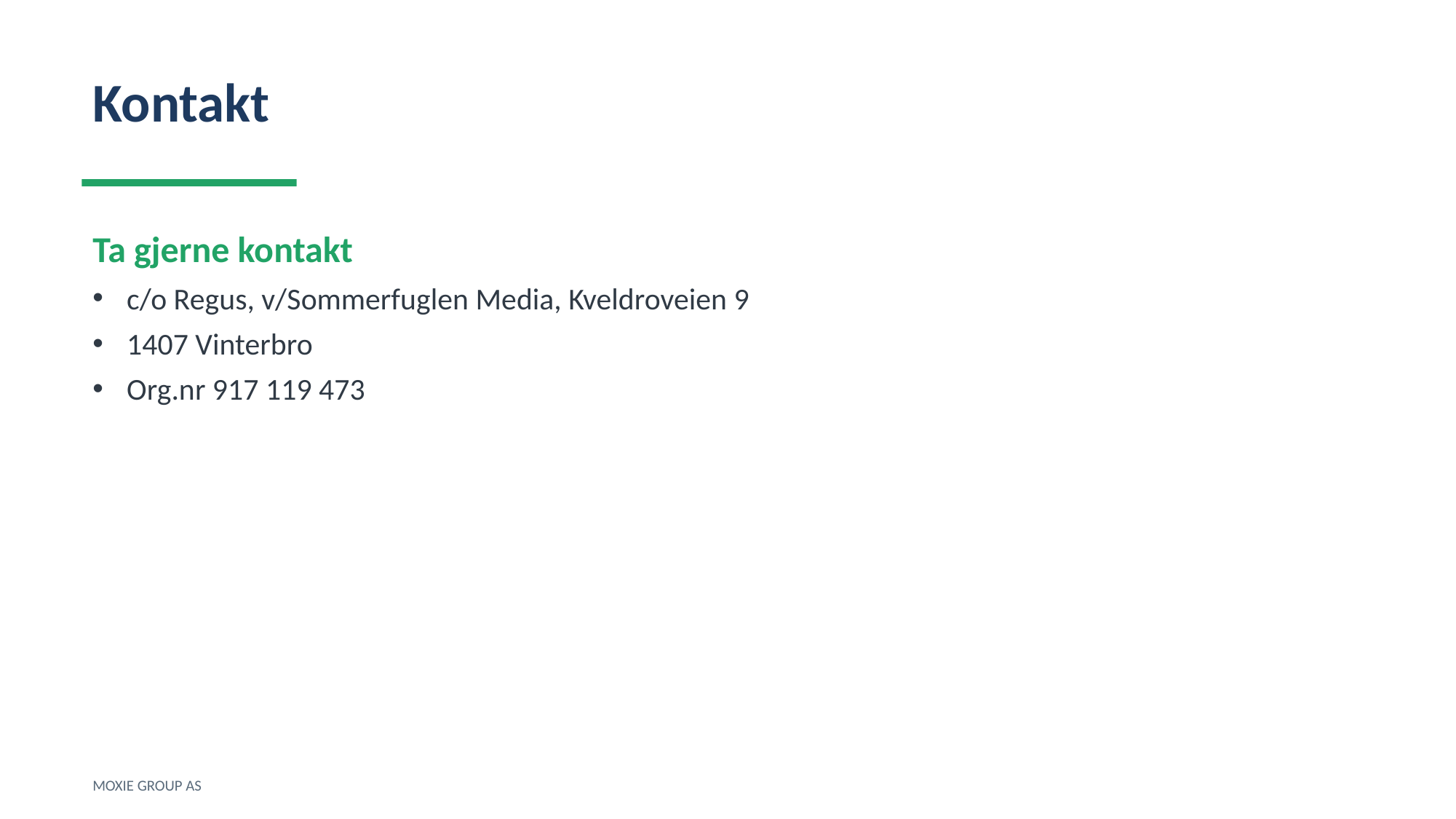

Kontakt

Ta gjerne kontakt
c/o Regus, v/Sommerfuglen Media, Kveldroveien 9
1407 Vinterbro
Org.nr 917 119 473
MOXIE GROUP AS